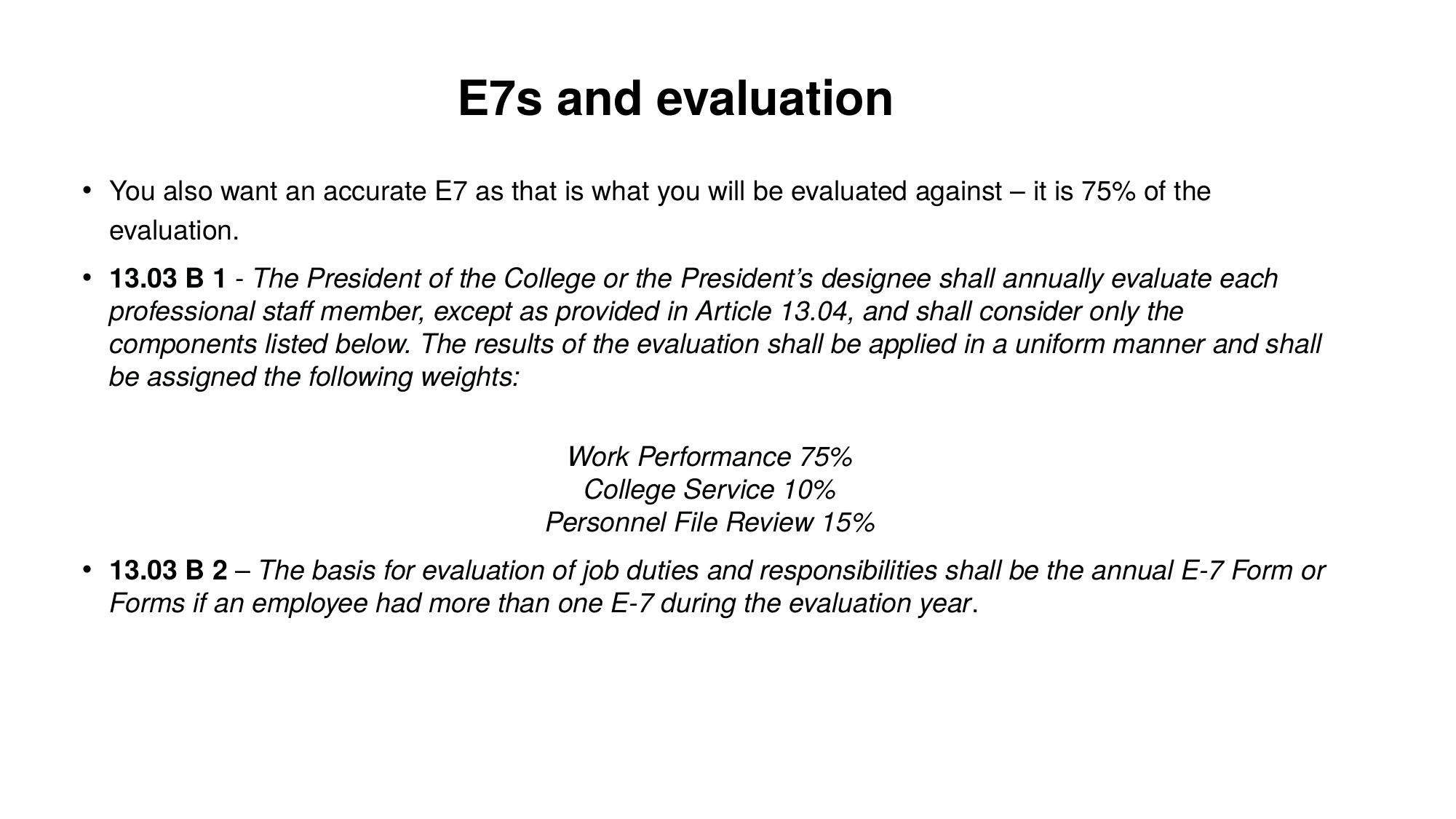

# E7s and evaluation
You also want an accurate E7 as that is what you will be evaluated against – it is 75% of the evaluation.
13.03 B 1 - The President of the College or the President’s designee shall annually evaluate each professional staff member, except as provided in Article 13.04, and shall consider only the components listed below. The results of the evaluation shall be applied in a uniform manner and shall be assigned the following weights:

Work Performance 75%
College Service 10%
Personnel File Review 15%
13.03 B 2 – The basis for evaluation of job duties and responsibilities shall be the annual E-7 Form or Forms if an employee had more than one E-7 during the evaluation year.